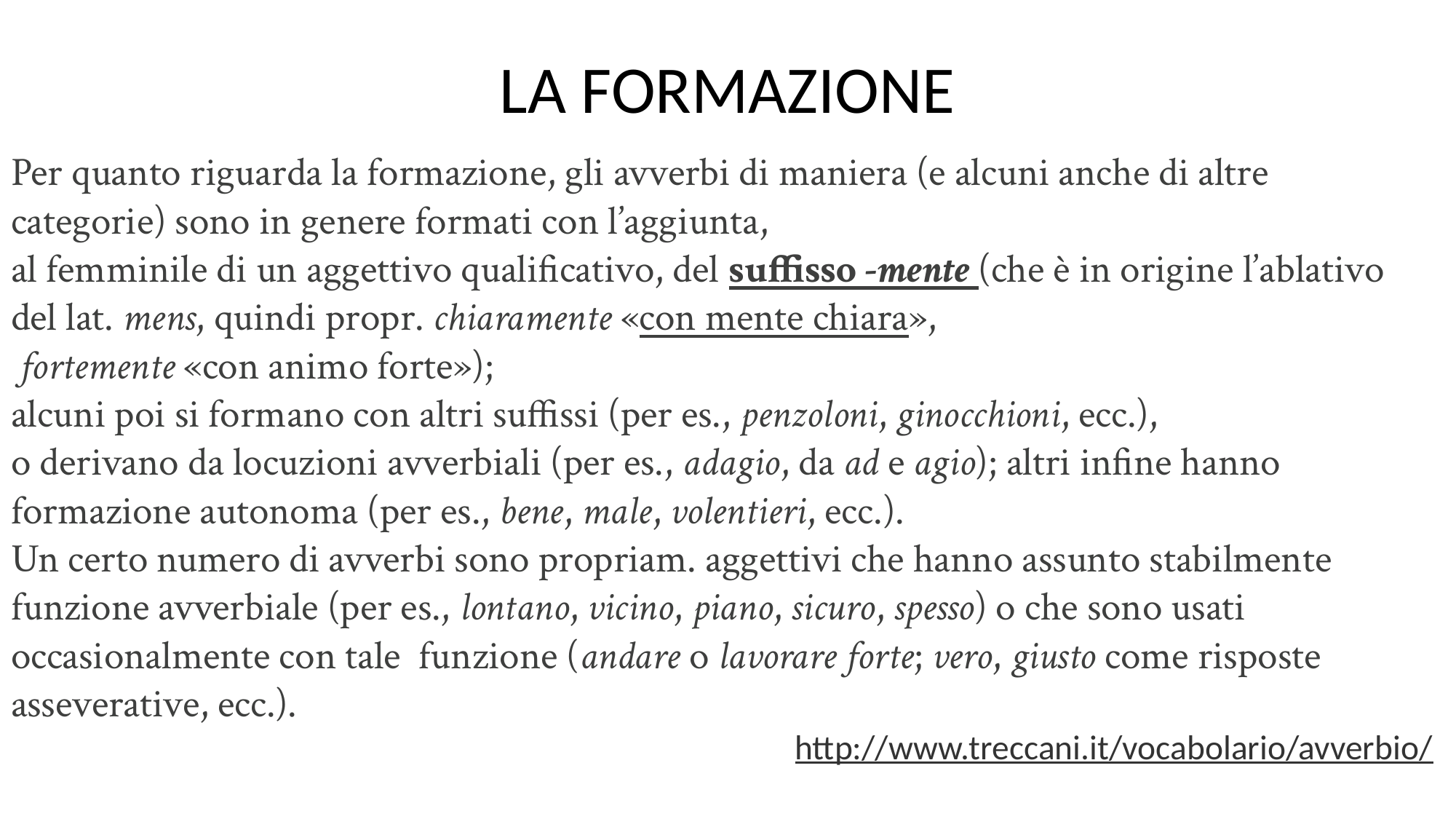

# LA FORMAZIONE
Per quanto riguarda la formazione, gli avverbi di maniera (e alcuni anche di altre categorie) sono in genere formati con l’aggiunta,
al femminile di un aggettivo qualificativo, del suffisso -mente (che è in origine l’ablativo del lat. mens, quindi propr. chiaramente «con mente chiara»,
 fortemente «con animo forte»);
alcuni poi si formano con altri suffissi (per es., penzoloni, ginocchioni, ecc.),
o derivano da locuzioni avverbiali (per es., adagio, da ad e agio); altri infine hanno formazione autonoma (per es., bene, male, volentieri, ecc.).
Un certo numero di avverbi sono propriam. aggettivi che hanno assunto stabilmente funzione avverbiale (per es., lontano, vicino, piano, sicuro, spesso) o che sono usati occasionalmente con tale  funzione (andare o lavorare forte; vero, giusto come risposte asseverative, ecc.).
http://www.treccani.it/vocabolario/avverbio/